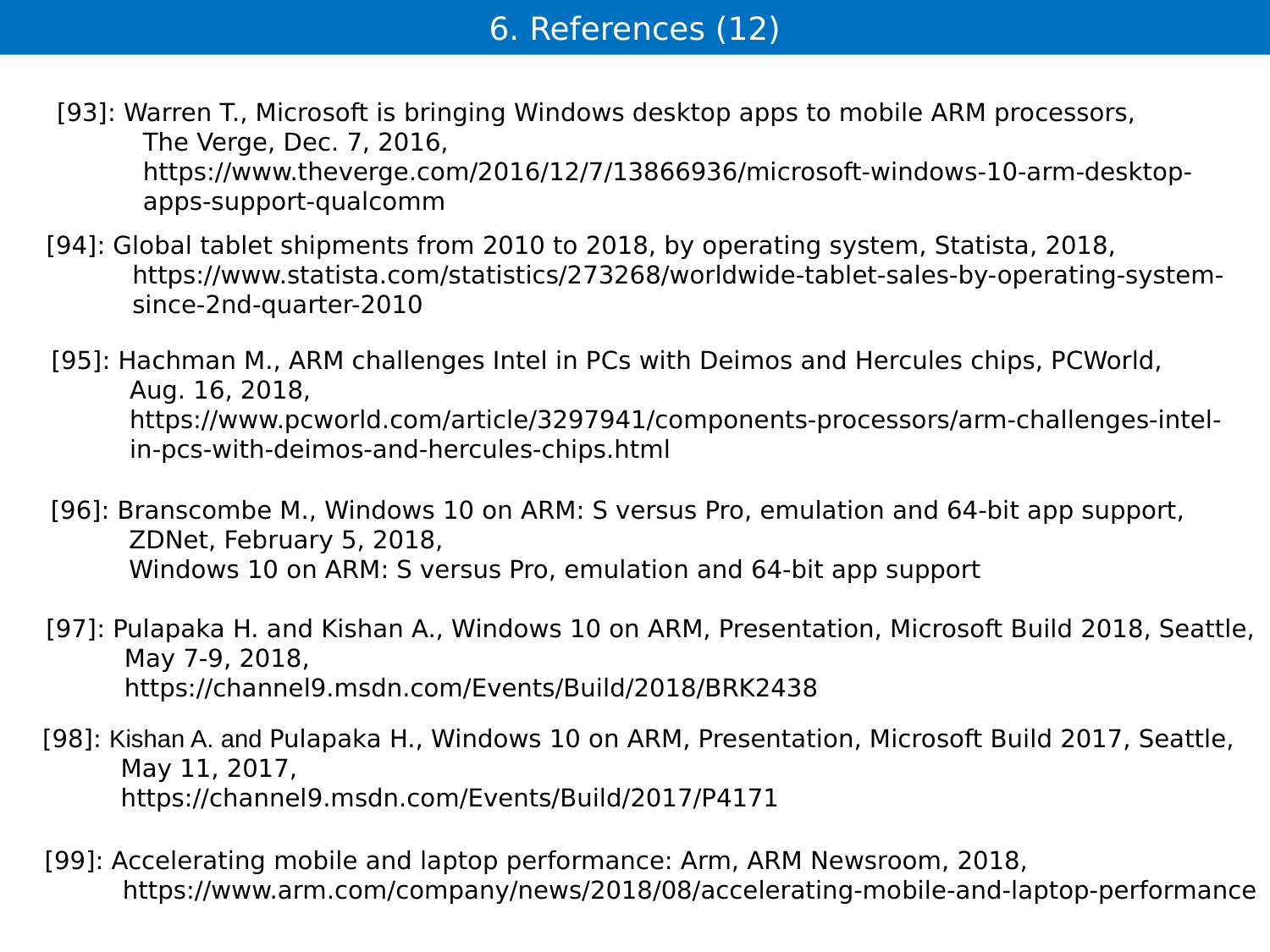

# 6. References (12)
[93]: Warren T., Microsoft is bringing Windows desktop apps to mobile ARM processors,
           The Verge, Dec. 7, 2016,
           https://www.theverge.com/2016/12/7/13866936/microsoft-windows-10-arm-desktop-
           apps-support-qualcomm
[94]: Global tablet shipments from 2010 to 2018, by operating system, Statista, 2018,
           https://www.statista.com/statistics/273268/worldwide-tablet-sales-by-operating-system-
           since-2nd-quarter-2010
[95]: Hachman M., ARM challenges Intel in PCs with Deimos and Hercules chips, PCWorld,
          Aug. 16, 2018,
          https://www.pcworld.com/article/3297941/components-processors/arm-challenges-intel-
          in-pcs-with-deimos-and-hercules-chips.html
[96]: Branscombe M., Windows 10 on ARM: S versus Pro, emulation and 64-bit app support,
          ZDNet, February 5, 2018,
          Windows 10 on ARM: S versus Pro, emulation and 64-bit app support
[97]: Pulapaka H. and Kishan A., Windows 10 on ARM, Presentation, Microsoft Build 2018, Seattle,
          May 7-9, 2018,
          https://channel9.msdn.com/Events/Build/2018/BRK2438
[98]: Kishan A. and Pulapaka H., Windows 10 on ARM, Presentation, Microsoft Build 2017, Seattle,
          May 11, 2017,
          https://channel9.msdn.com/Events/Build/2017/P4171
[99]: Accelerating mobile and laptop performance: Arm, ARM Newsroom, 2018,
          https://www.arm.com/company/news/2018/08/accelerating-mobile-and-laptop-performance